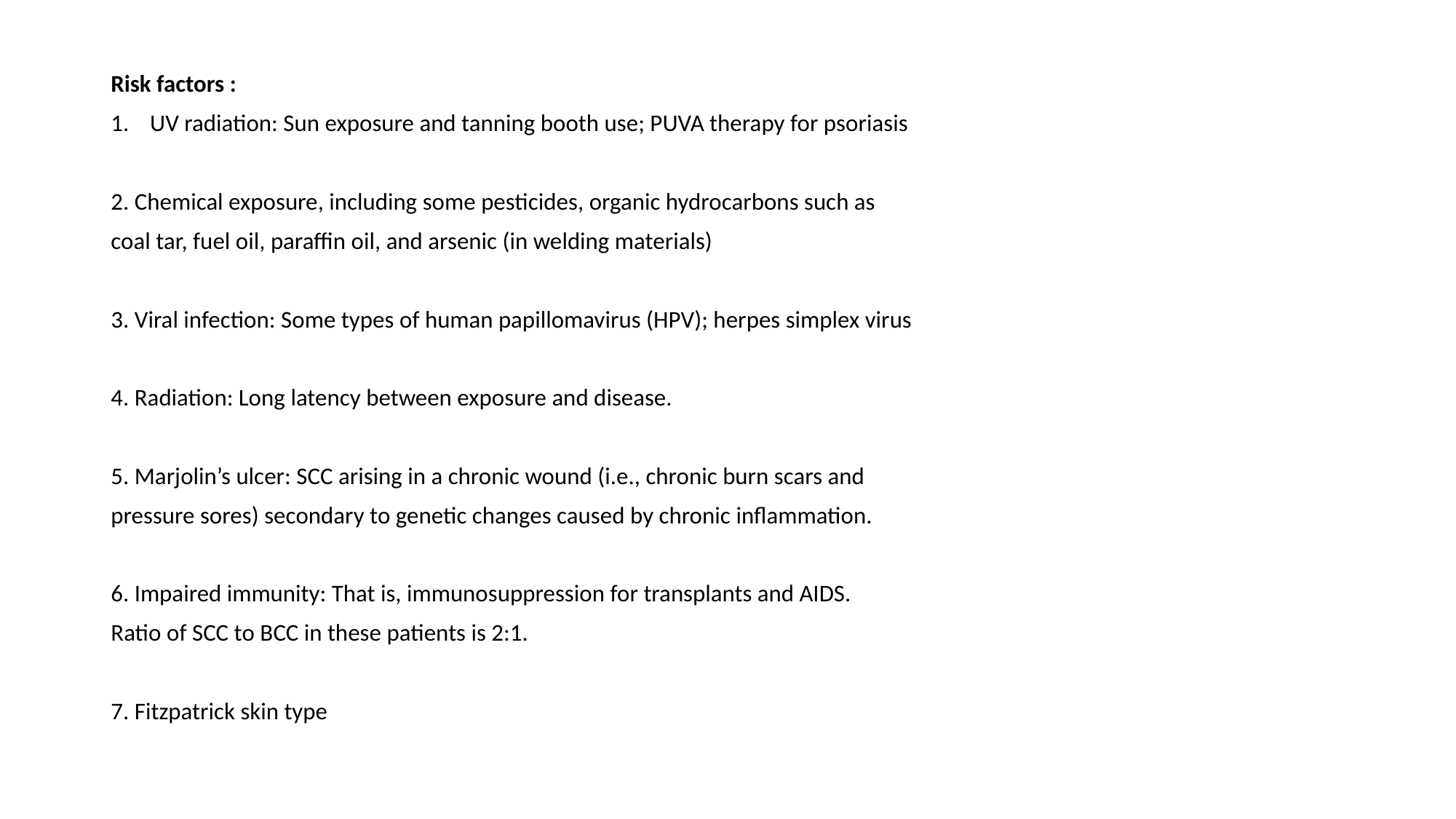

Risk factors :
UV radiation: Sun exposure and tanning booth use; PUVA therapy for psoriasis

2. Chemical exposure, including some pesticides, organic hydrocarbons such as
coal tar, fuel oil, paraffin oil, and arsenic (in welding materials)

3. Viral infection: Some types of human papillomavirus (HPV); herpes simplex virus

4. Radiation: Long latency between exposure and disease.

5. Marjolin’s ulcer: SCC arising in a chronic wound (i.e., chronic burn scars and
pressure sores) secondary to genetic changes caused by chronic inflammation.

6. Impaired immunity: That is, immunosuppression for transplants and AIDS.
Ratio of SCC to BCC in these patients is 2:1.

7. Fitzpatrick skin type